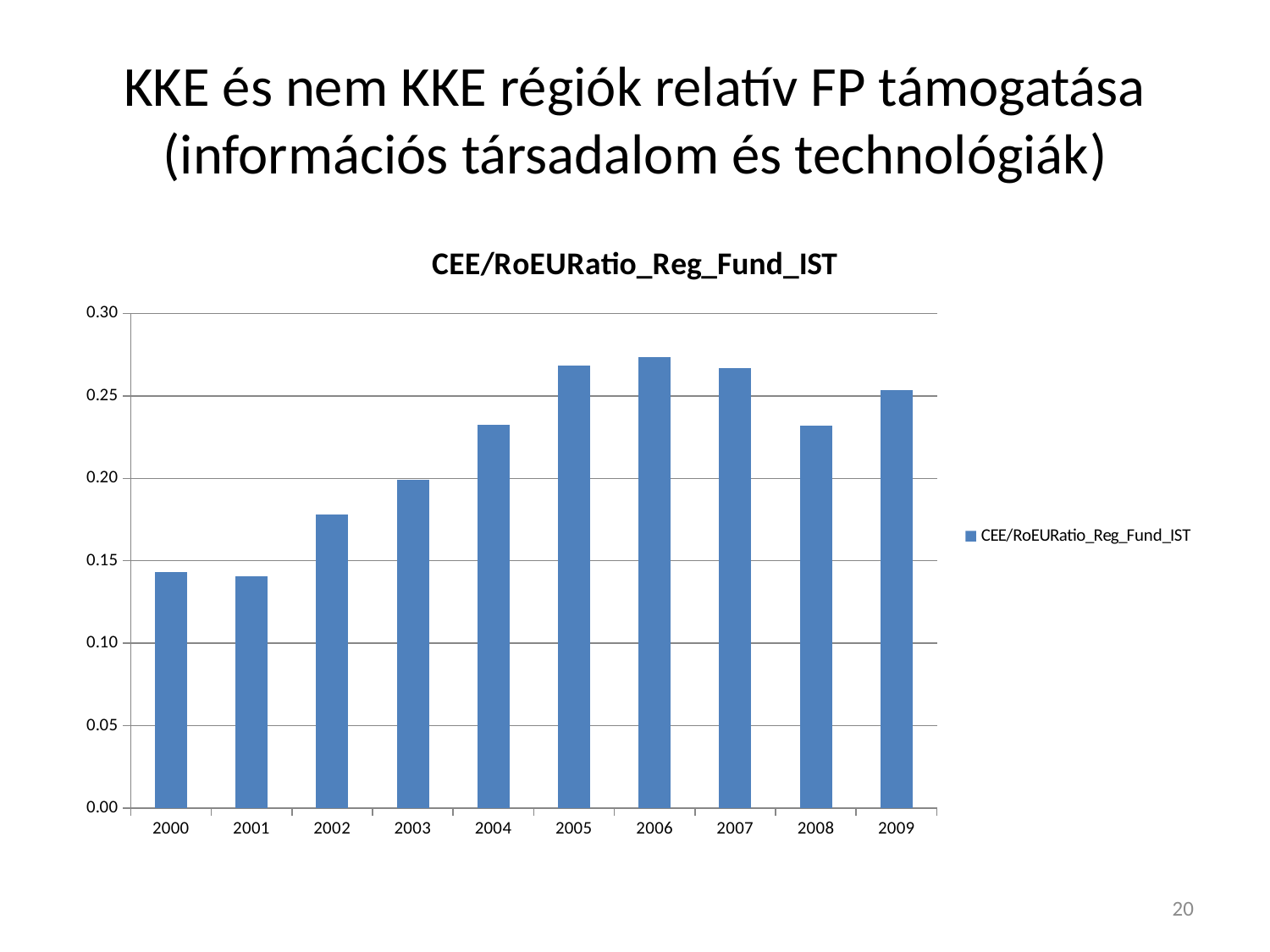

# KKE és nem KKE régiók relatív FP támogatása (információs társadalom és technológiák)

### Chart:

| Category | CEE/RoEURatio_Reg_Fund_IST |
|---|---|
| 2000.0 | 0.143017981699225 |
| 2001.0 | 0.140755517109076 |
| 2002.0 | 0.177828769458251 |
| 2003.0 | 0.19929239964067 |
| 2004.0 | 0.232637030427797 |
| 2005.0 | 0.268307132667547 |
| 2006.0 | 0.273413559905483 |
| 2007.0 | 0.266788270490869 |
| 2008.0 | 0.232007333611864 |
| 2009.0 | 0.253357223484836 |
20